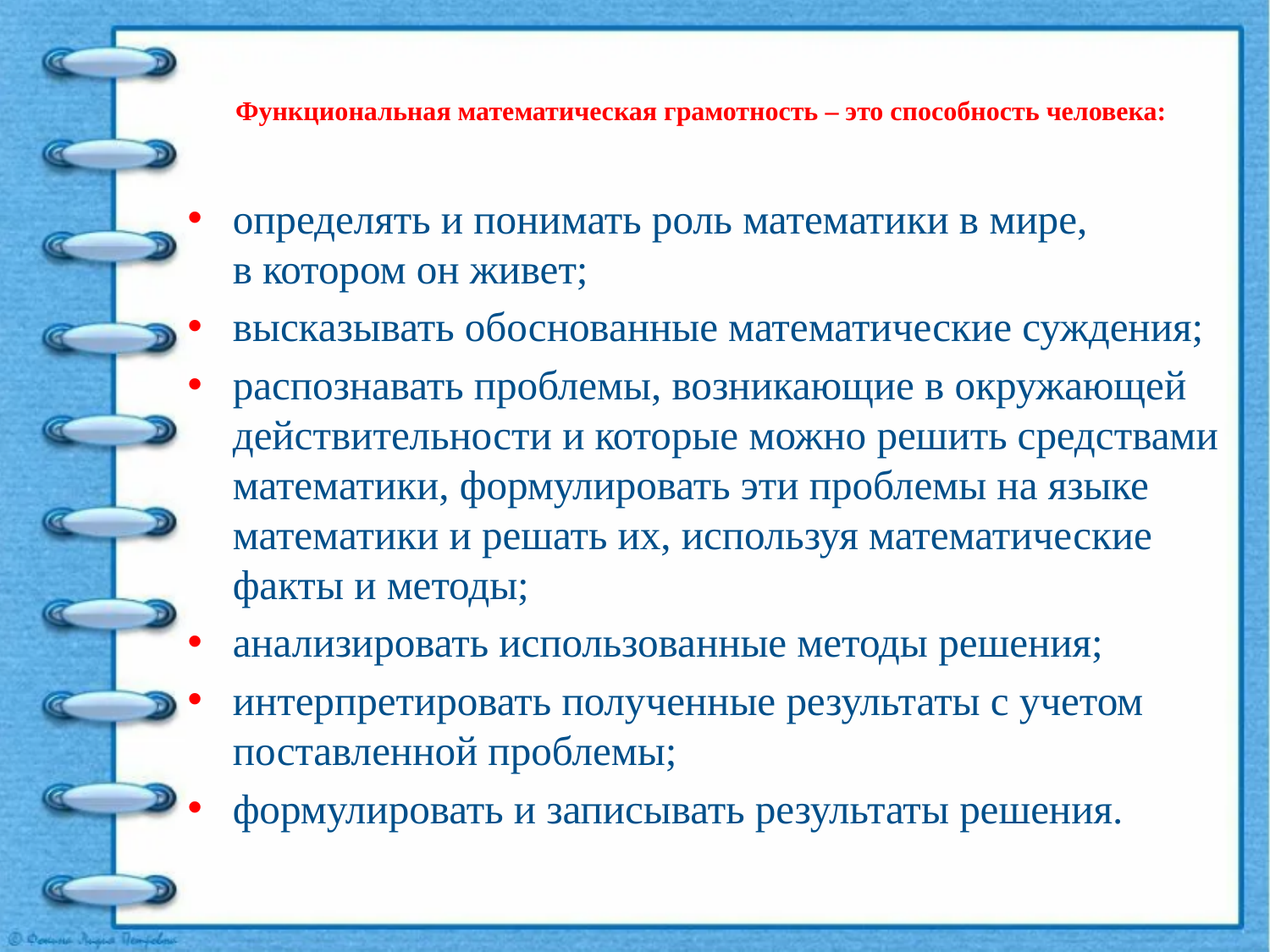

# Функциональная математическая грамотность – это способность человека:
определять и понимать роль математики в мире, в котором он живет;
высказывать обоснованные математические суждения;
распознавать проблемы, возникающие в окружающей действительности и которые можно решить средствами математики, формулировать эти проблемы на языке математики и решать их, используя математические факты и методы;
анализировать использованные методы решения;
интерпретировать полученные результаты с учетом поставленной проблемы;
формулировать и записывать результаты решения.